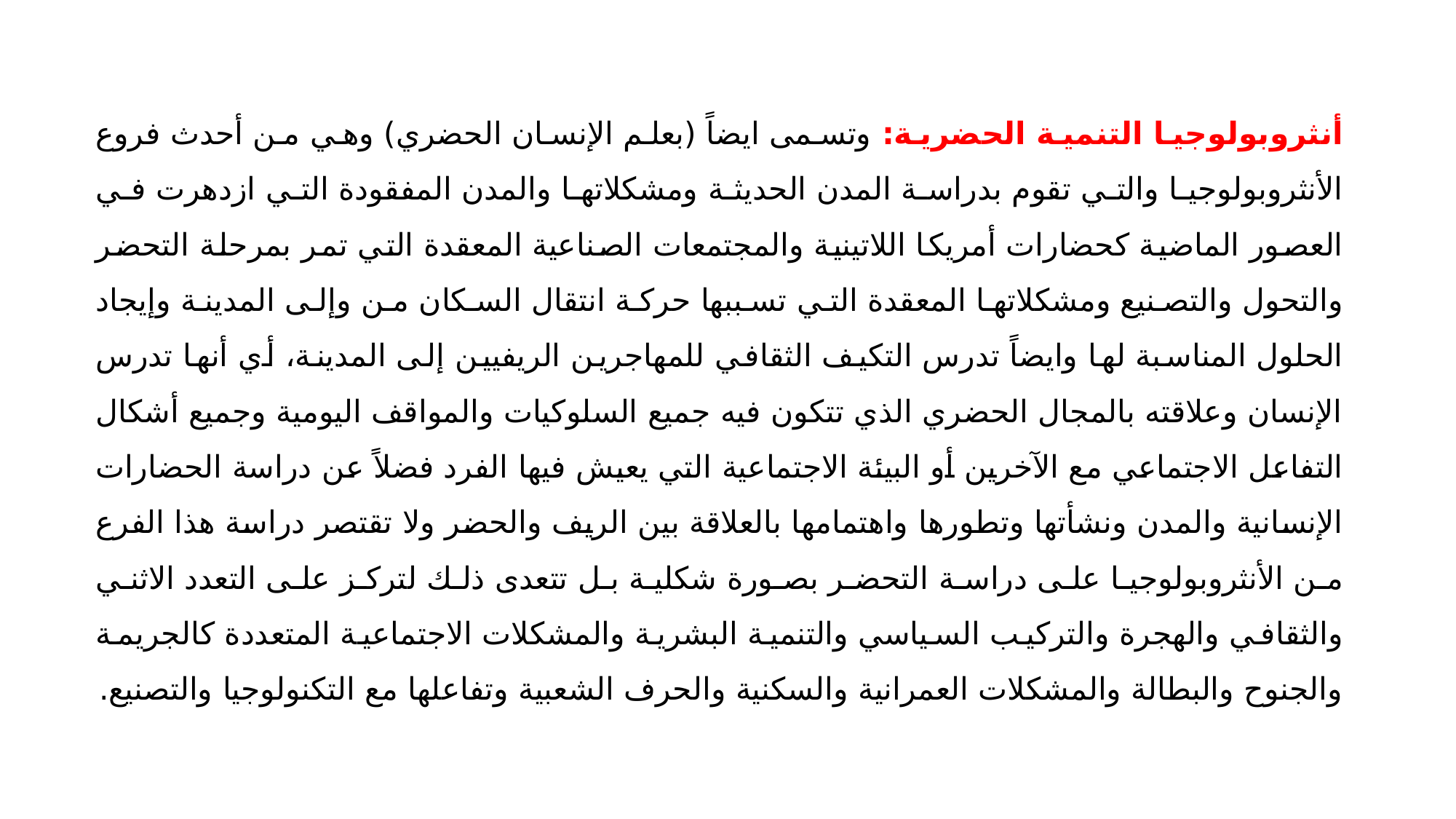

أنثروبولوجيا التنمية الحضرية: وتسمى ايضاً (بعلم الإنسان الحضري) وهي من أحدث فروع الأنثروبولوجيا والتي تقوم بدراسة المدن الحديثة ومشكلاتها والمدن المفقودة التي ازدهرت في العصور الماضية كحضارات أمريكا اللاتينية والمجتمعات الصناعية المعقدة التي تمر بمرحلة التحضر والتحول والتصنيع ومشكلاتها المعقدة التي تسببها حركة انتقال السكان من وإلى المدينة وإيجاد الحلول المناسبة لها وايضاً تدرس التكيف الثقافي للمهاجرين الريفيين إلى المدينة، أي أنها تدرس الإنسان وعلاقته بالمجال الحضري الذي تتكون فيه جميع السلوكيات والمواقف اليومية وجميع أشكال التفاعل الاجتماعي مع الآخرين أو البيئة الاجتماعية التي يعيش فيها الفرد فضلاً عن دراسة الحضارات الإنسانية والمدن ونشأتها وتطورها واهتمامها بالعلاقة بين الريف والحضر ولا تقتصر دراسة هذا الفرع من الأنثروبولوجيا على دراسة التحضر بصورة شكلية بل تتعدى ذلك لتركز على التعدد الاثني والثقافي والهجرة والتركيب السياسي والتنمية البشرية والمشكلات الاجتماعية المتعددة كالجريمة والجنوح والبطالة والمشكلات العمرانية والسكنية والحرف الشعبية وتفاعلها مع التكنولوجيا والتصنيع.